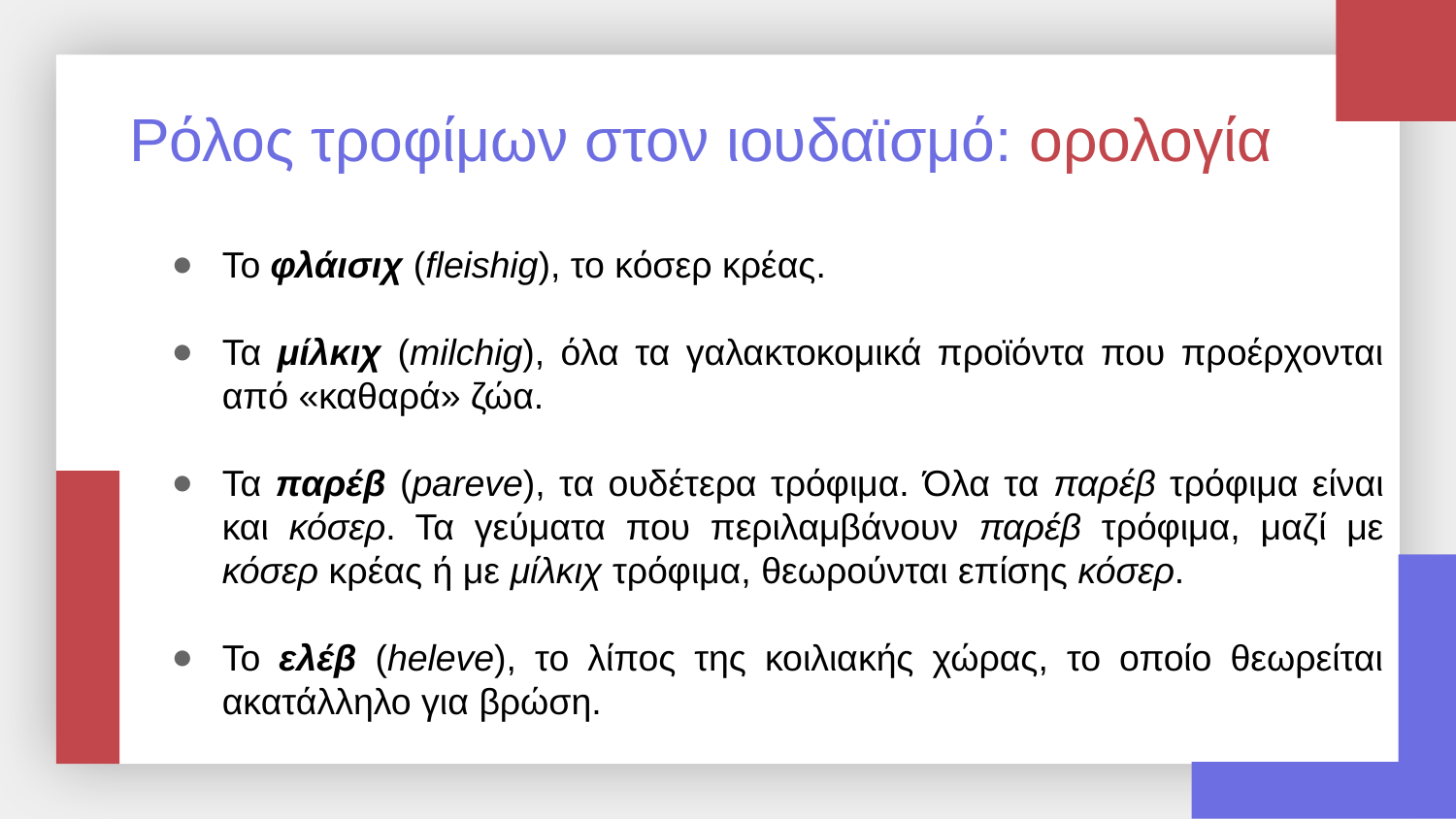

# Ρόλος τροφίμων στον ιουδαϊσμό: ορολογία
Το φλάισιχ (fleishig), το κόσερ κρέας.

Τα μίλκιχ (milchig), όλα τα γαλακτοκομικά προϊόντα που προέρχονται από «καθαρά» ζώα.

Τα παρέβ (pareve), τα ουδέτερα τρόφιμα. Όλα τα παρέβ τρόφιμα είναι και κόσερ. Τα γεύματα που περιλαμβάνουν παρέβ τρόφιμα, μαζί με κόσερ κρέας ή με μίλκιχ τρόφιμα, θεωρούνται επίσης κόσερ.

Το ελέβ (heleve), το λίπος της κοιλιακής χώρας, το οποίο θεωρείται ακατάλληλο για βρώση.